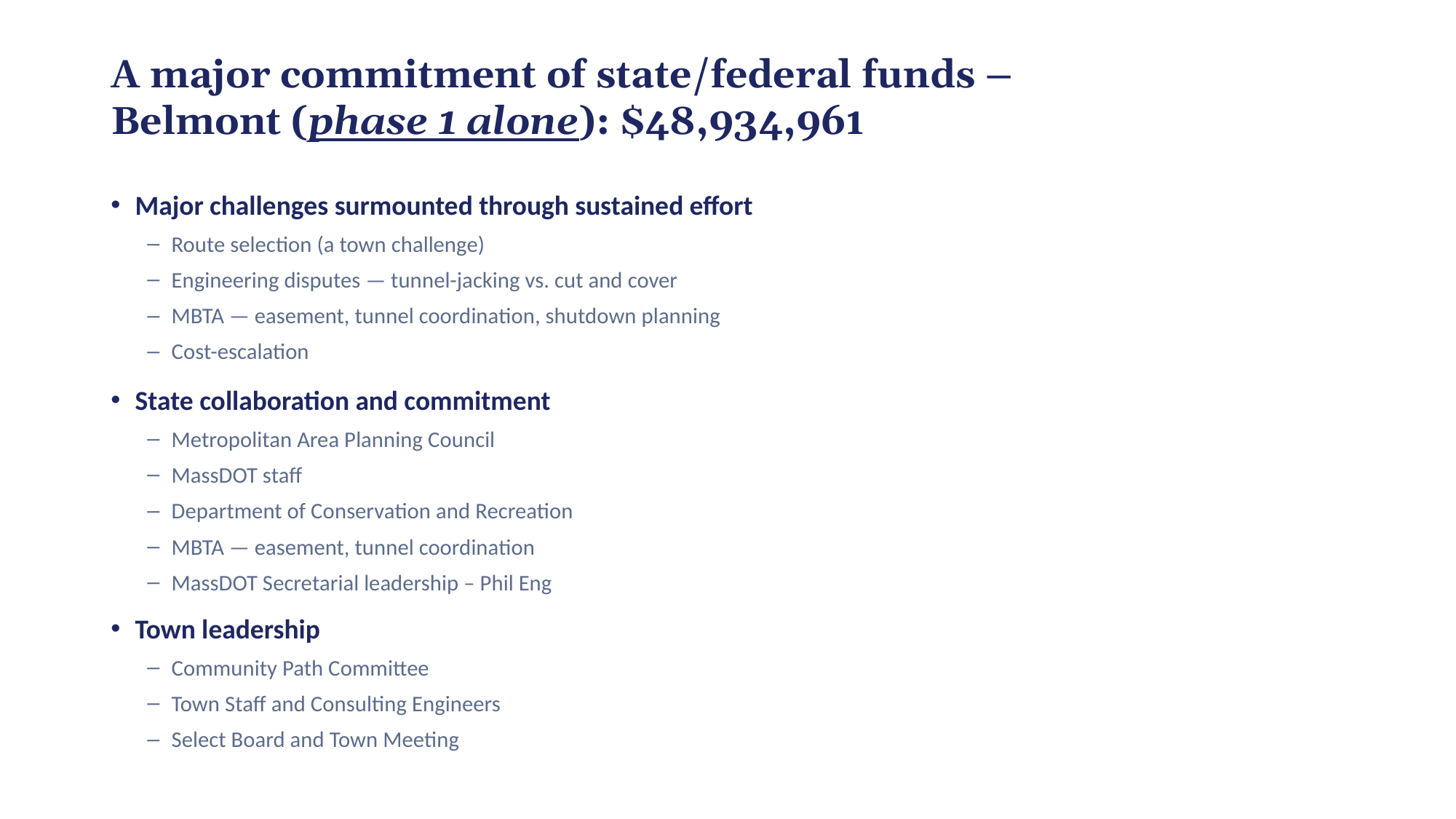

# A major commitment of state/federal funds – Belmont (phase 1 alone): $48,934,961
Major challenges surmounted through sustained effort
Route selection (a town challenge)
Engineering disputes — tunnel-jacking vs. cut and cover
MBTA — easement, tunnel coordination, shutdown planning
Cost-escalation
State collaboration and commitment
Metropolitan Area Planning Council
MassDOT staff
Department of Conservation and Recreation
MBTA — easement, tunnel coordination
MassDOT Secretarial leadership – Phil Eng
Town leadership
Community Path Committee
Town Staff and Consulting Engineers
Select Board and Town Meeting